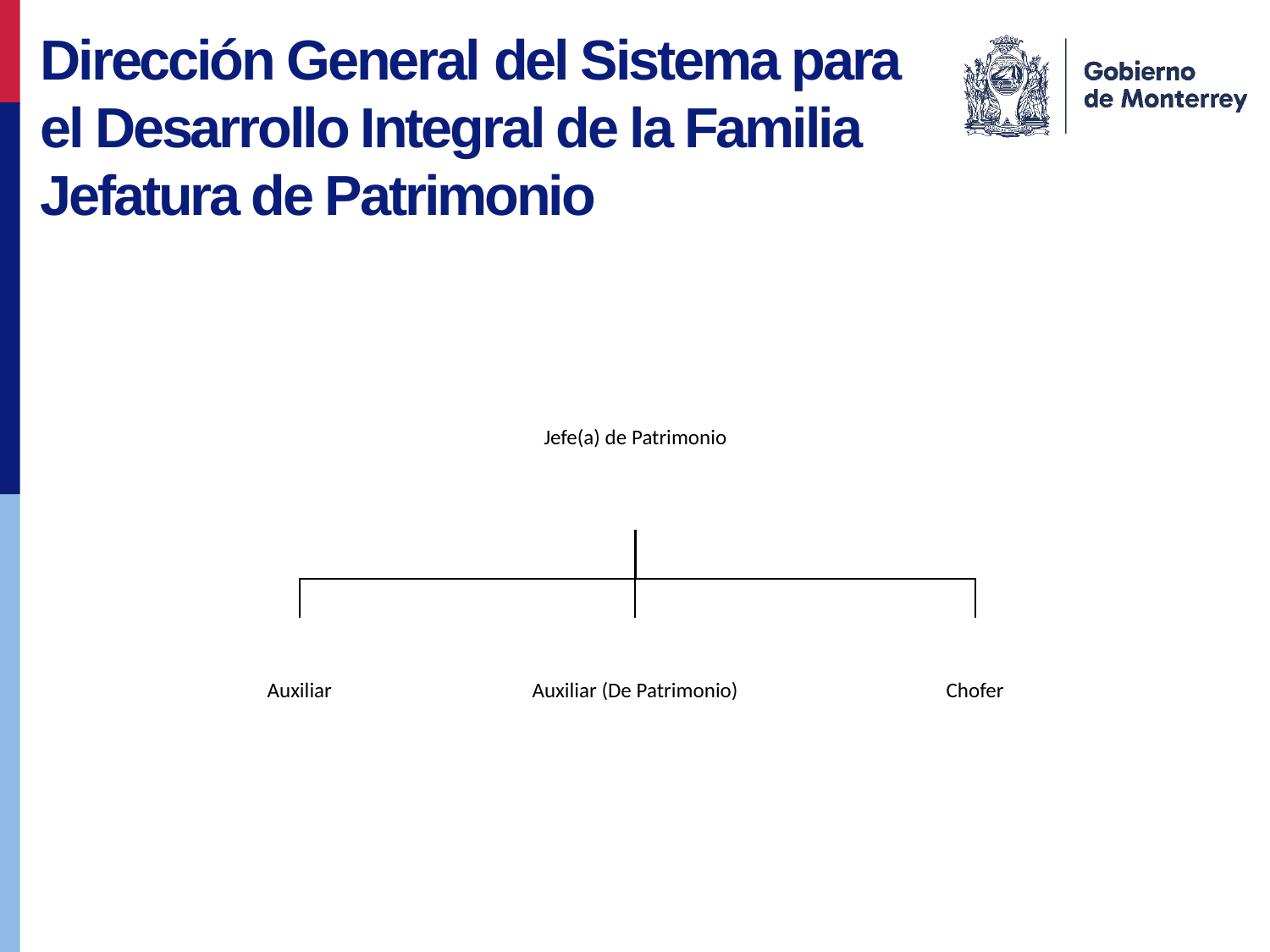

Dirección General del Sistema para
el Desarrollo Integral de la Familia
Jefatura de Patrimonio
Jefe(a) de Patrimonio
Auxiliar
Auxiliar (De Patrimonio)
Chofer